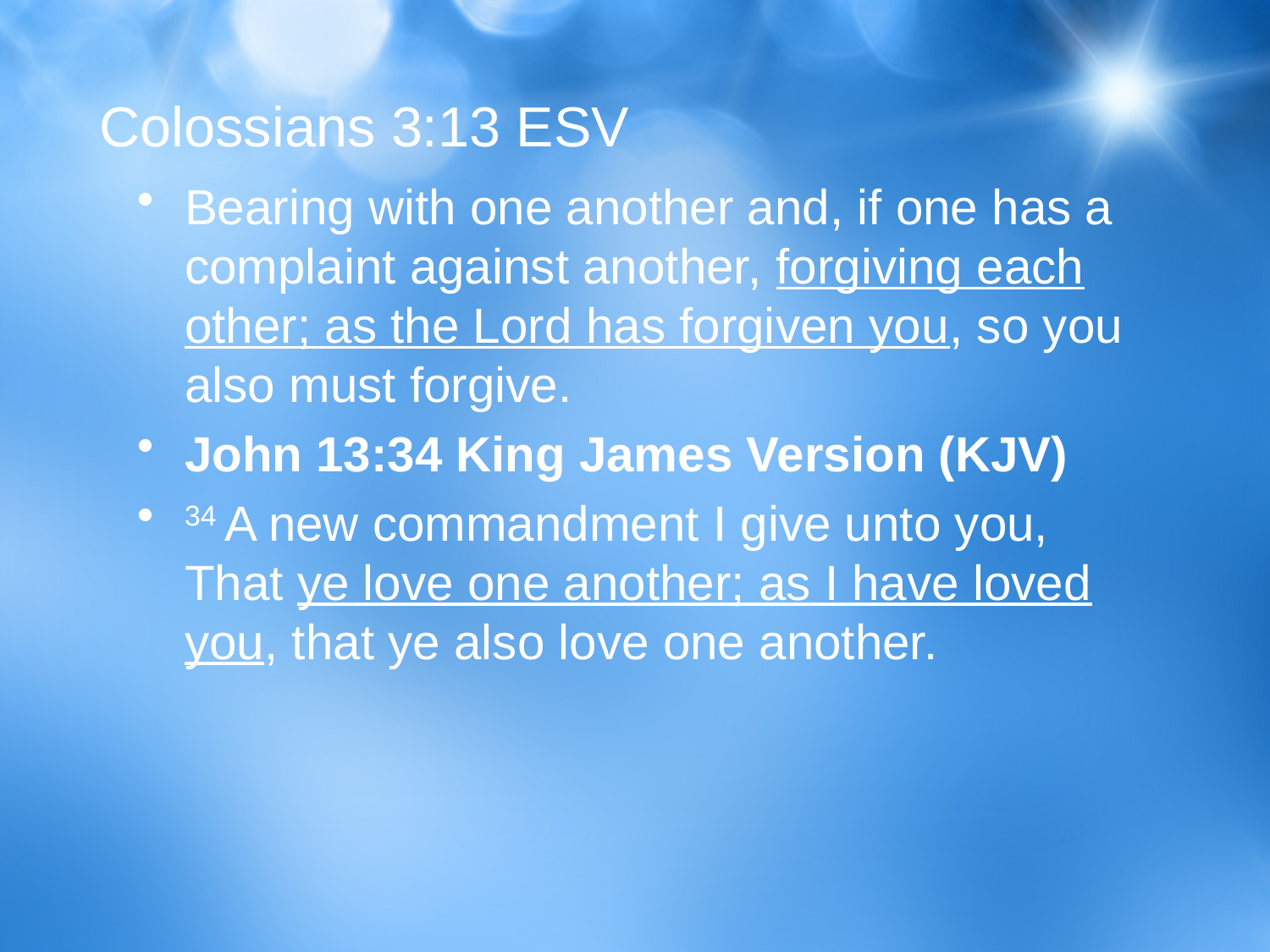

# Colossians 3:13 ESV
Bearing with one another and, if one has a complaint against another, forgiving each other; as the Lord has forgiven you, so you also must forgive.
John 13:34 King James Version (KJV)
34 A new commandment I give unto you, That ye love one another; as I have loved you, that ye also love one another.